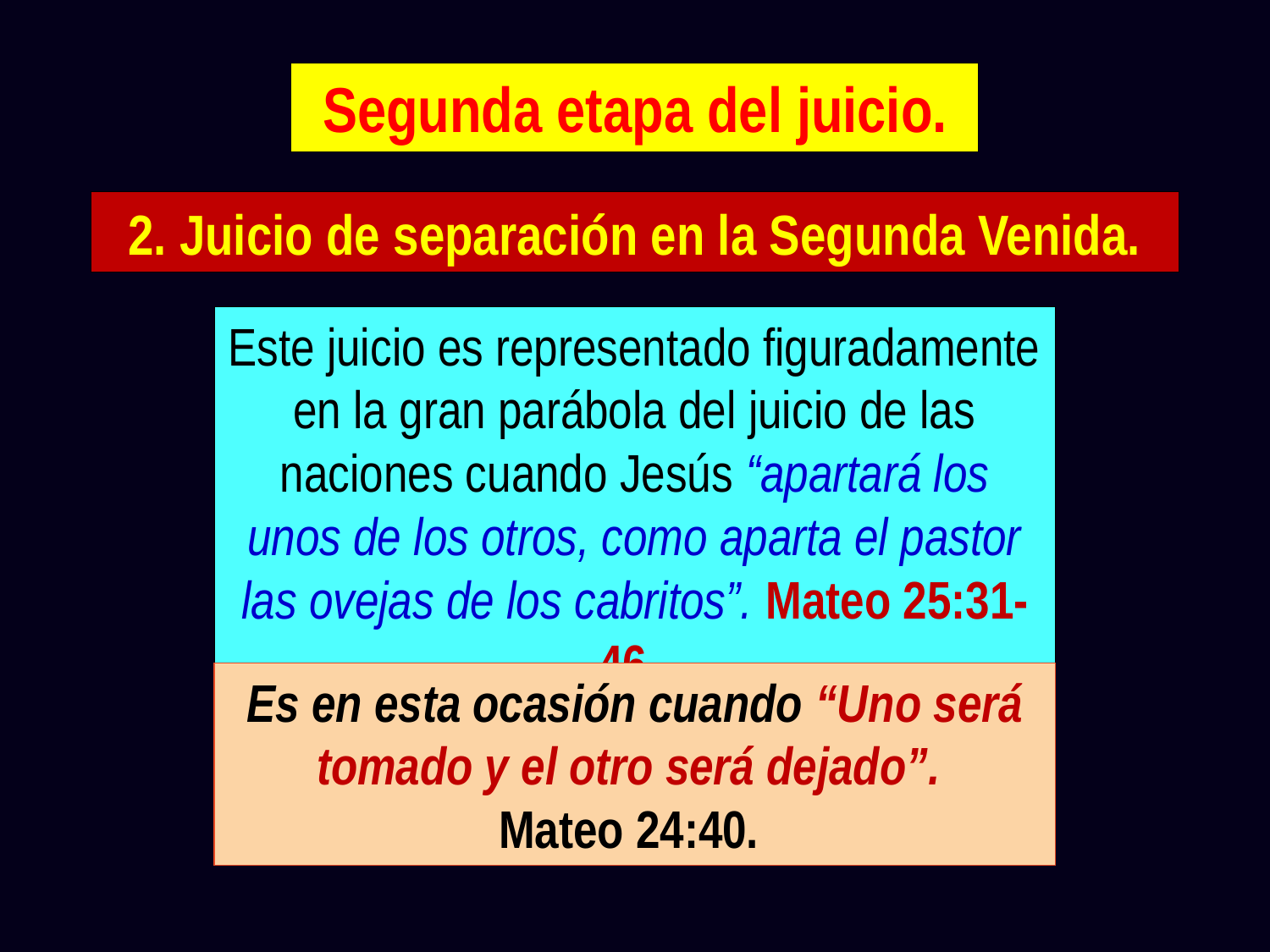

Segunda etapa del juicio.
2. Juicio de separación en la Segunda Venida.
Este juicio es representado figuradamente en la gran parábola del juicio de las naciones cuando Jesús “apartará los unos de los otros, como aparta el pastor las ovejas de los cabritos”. Mateo 25:31-46.
Es en esta ocasión cuando “Uno será tomado y el otro será dejado”.
Mateo 24:40.